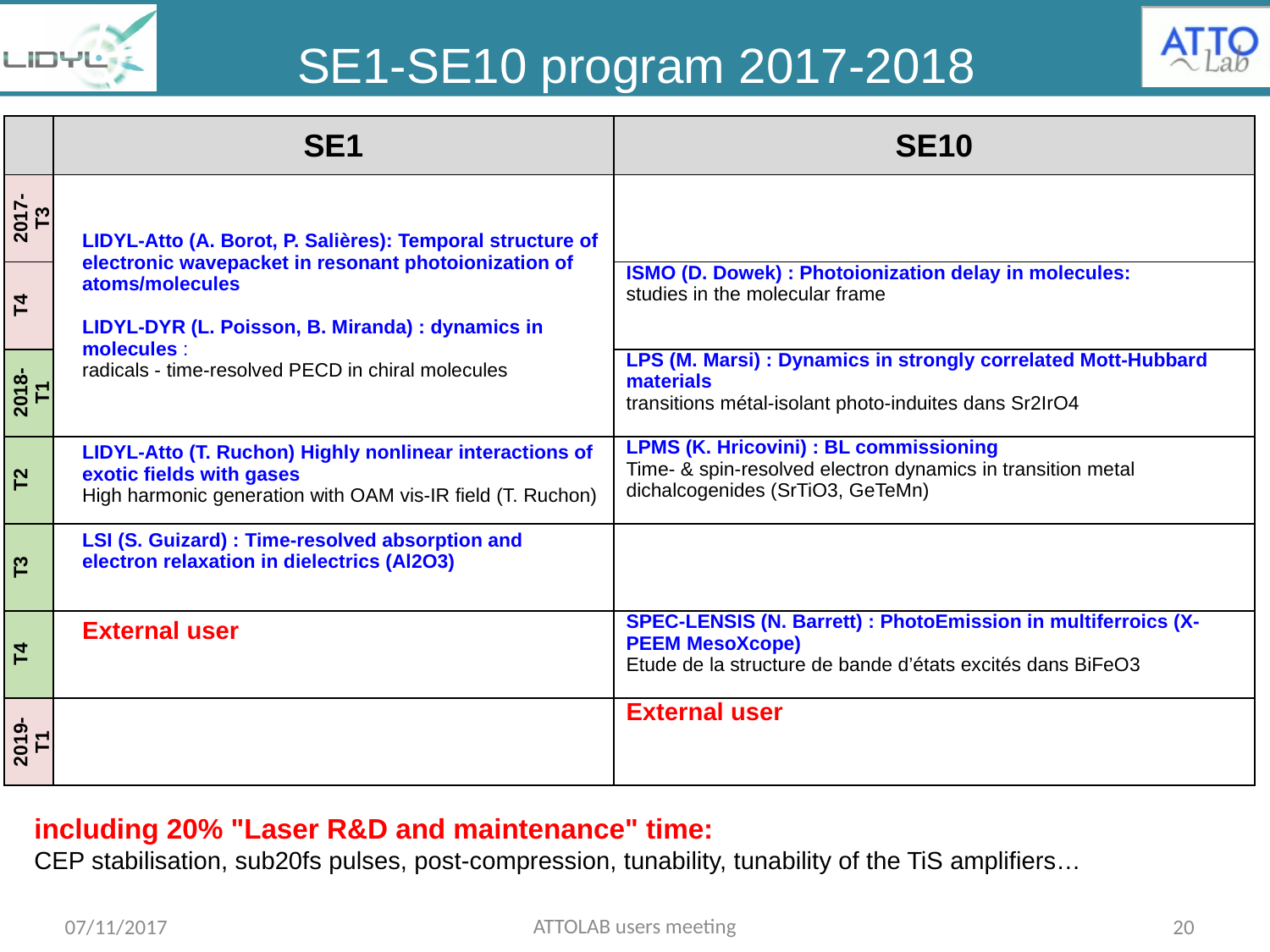

# SE1-SE10 program 2017-2018
|  | SE1 | SE10 |
| --- | --- | --- |
| 2017-T3 | LIDYL-Atto (A. Borot, P. Salières): Temporal structure of electronic wavepacket in resonant photoionization of atoms/molecules   LIDYL-DYR (L. Poisson, B. Miranda) : dynamics in molecules : radicals - time-resolved PECD in chiral molecules |  |
| T4 |  | ISMO (D. Dowek) : Photoionization delay in molecules: studies in the molecular frame |
| 2018-T1 |  | LPS (M. Marsi) : Dynamics in strongly correlated Mott-Hubbard materials transitions métal-isolant photo-induites dans Sr2IrO4 |
| T2 | LIDYL-Atto (T. Ruchon) Highly nonlinear interactions of exotic fields with gases High harmonic generation with OAM vis-IR field (T. Ruchon) | LPMS (K. Hricovini) : BL commissioning Time- & spin-resolved electron dynamics in transition metal dichalcogenides (SrTiO3, GeTeMn) |
| T3 | LSI (S. Guizard) : Time-resolved absorption and electron relaxation in dielectrics (Al2O3) |  |
| T4 | External user | SPEC-LENSIS (N. Barrett) : PhotoEmission in multiferroics (X-PEEM MesoXcope) Etude de la structure de bande d’états excités dans BiFeO3 |
| 2019-T1 |  | External user |
including 20% "Laser R&D and maintenance" time:
CEP stabilisation, sub20fs pulses, post-compression, tunability, tunability of the TiS amplifiers…
ATTOLAB users meeting
07/11/2017
20